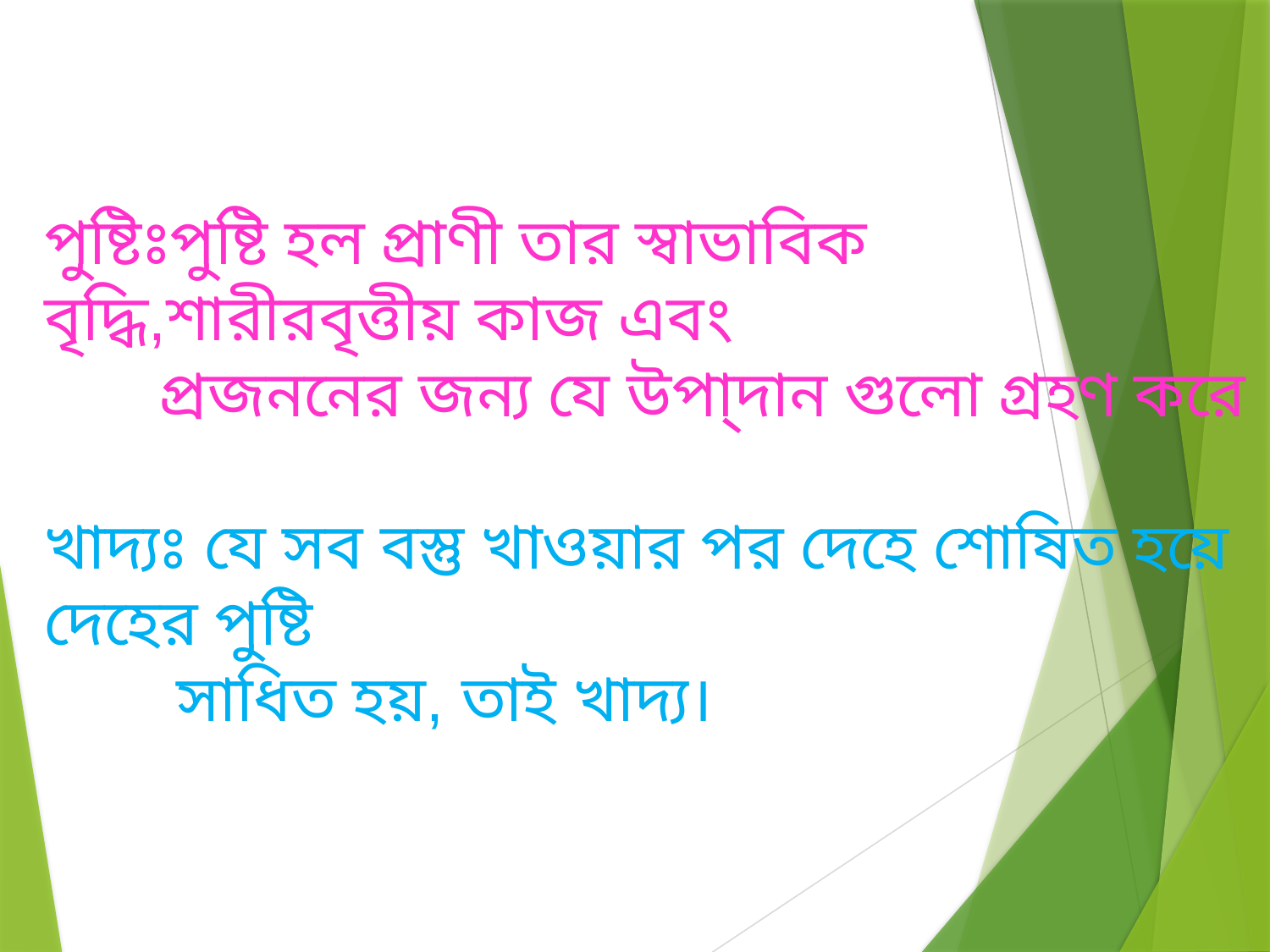

পুষ্টিঃপুষ্টি হল প্রাণী তার স্বাভাবিক বৃদ্ধি,শারীরবৃত্তীয় কাজ এবং
       প্রজননের জন্য যে উপা্দান গুলো গ্রহণ করে ।

খাদ্যঃ যে সব বস্তু খাওয়ার পর দেহে শোষিত হয়ে দেহের পুষ্টি
        সাধিত হয়, তাই খাদ্য।